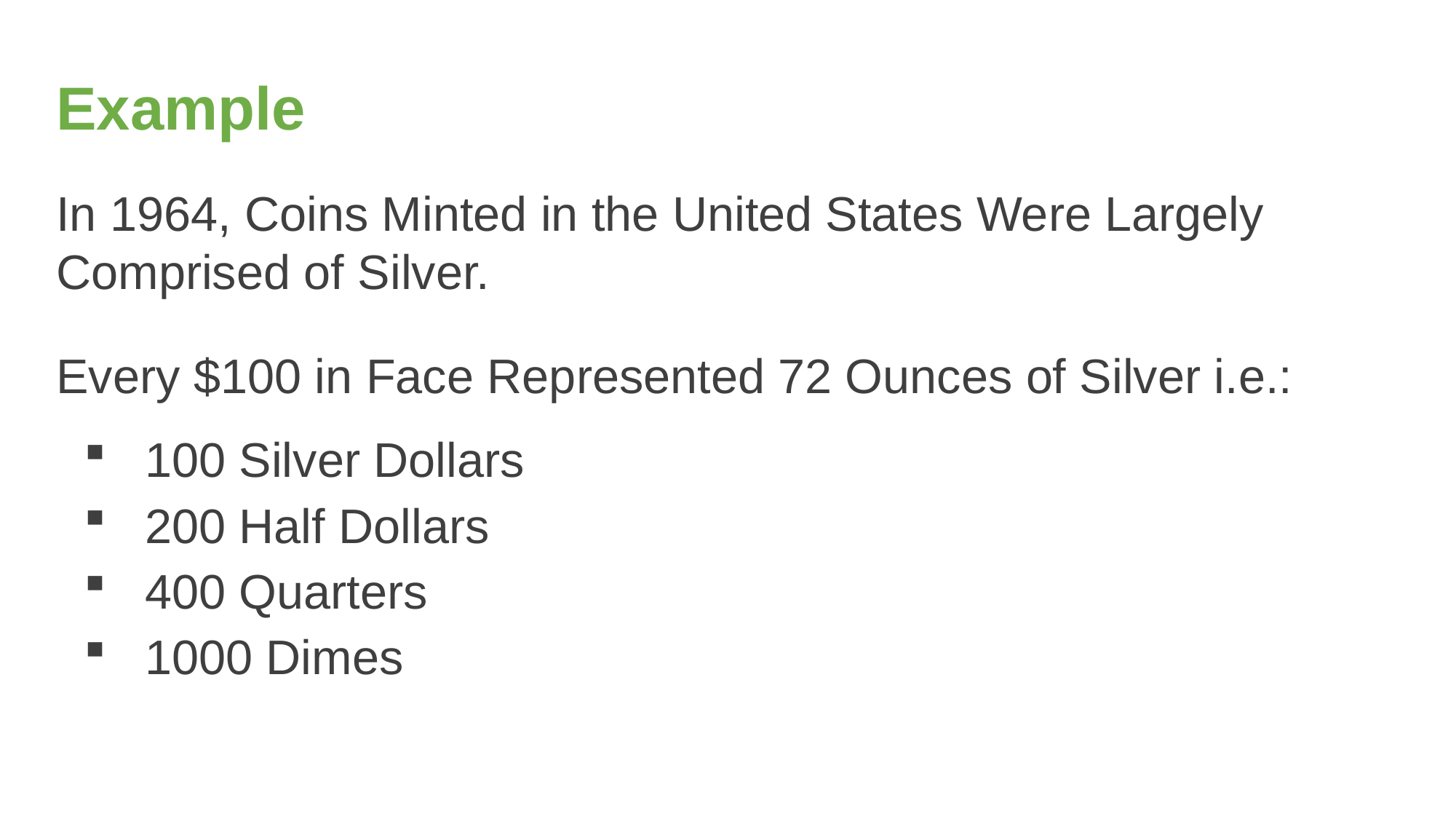

# Example
In 1964, Coins Minted in the United States Were Largely Comprised of Silver.
Every $100 in Face Represented 72 Ounces of Silver i.e.:
100 Silver Dollars
200 Half Dollars
400 Quarters
1000 Dimes